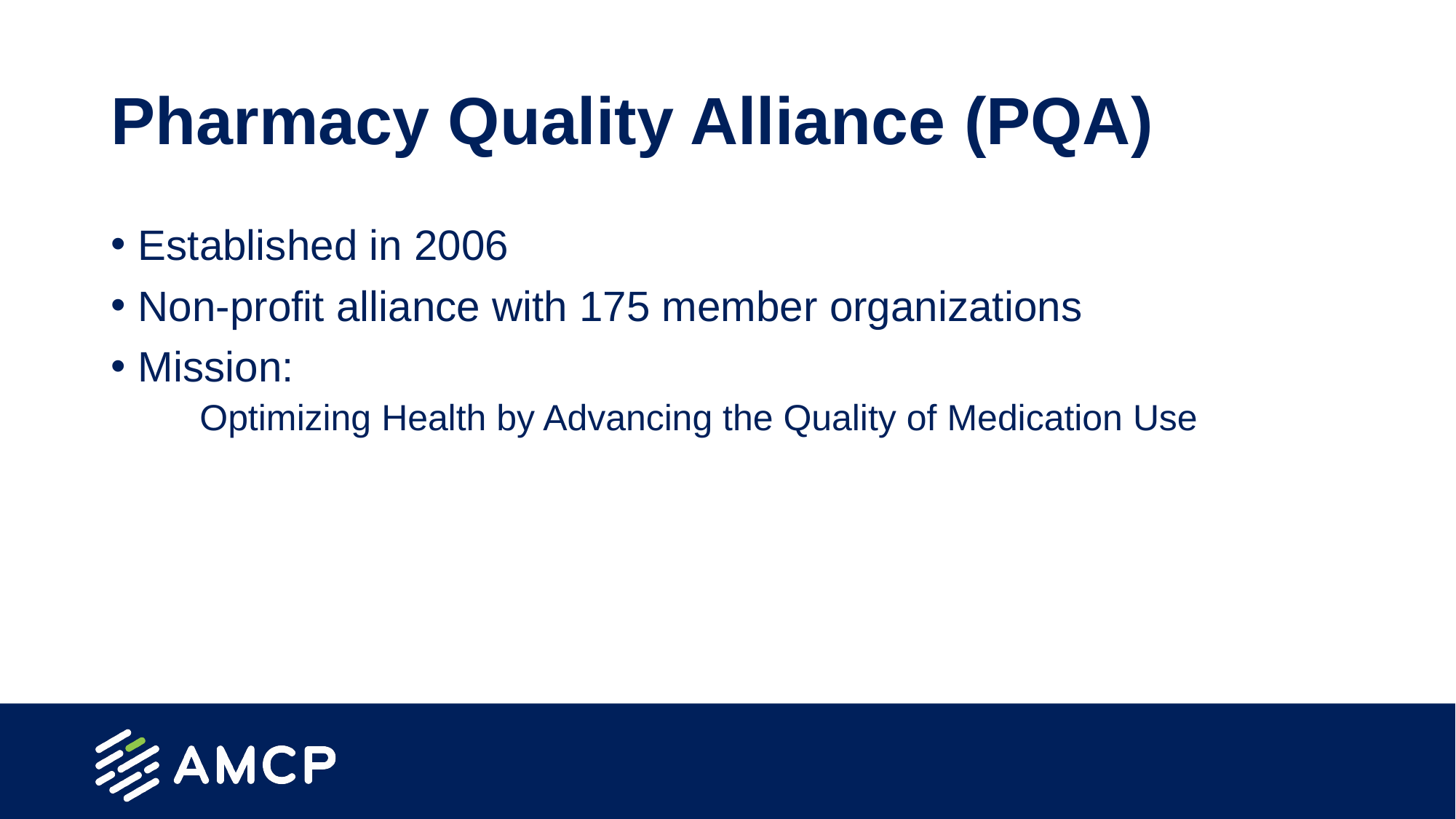

# Pharmacy Quality Alliance (PQA)
Established in 2006
Non-profit alliance with 175 member organizations
Mission:
Optimizing Health by Advancing the Quality of Medication Use